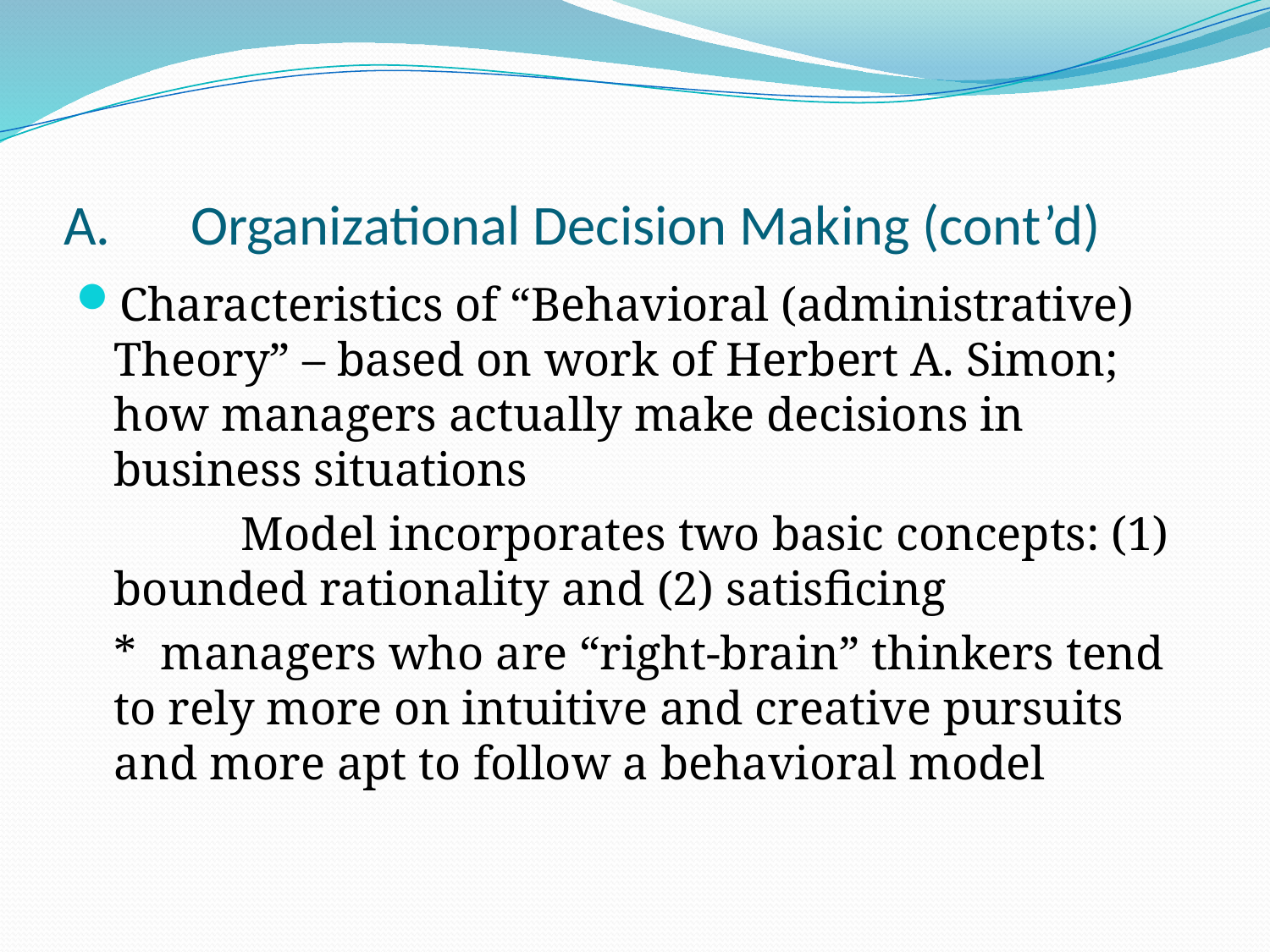

# A.	Organizational Decision Making (cont’d)
Characteristics of “Behavioral (administrative) Theory” – based on work of Herbert A. Simon; how managers actually make decisions in business situations
		Model incorporates two basic concepts: (1) bounded rationality and (2) satisficing
	*  managers who are “right-brain” thinkers tend to rely more on intuitive and creative pursuits and more apt to follow a behavioral model